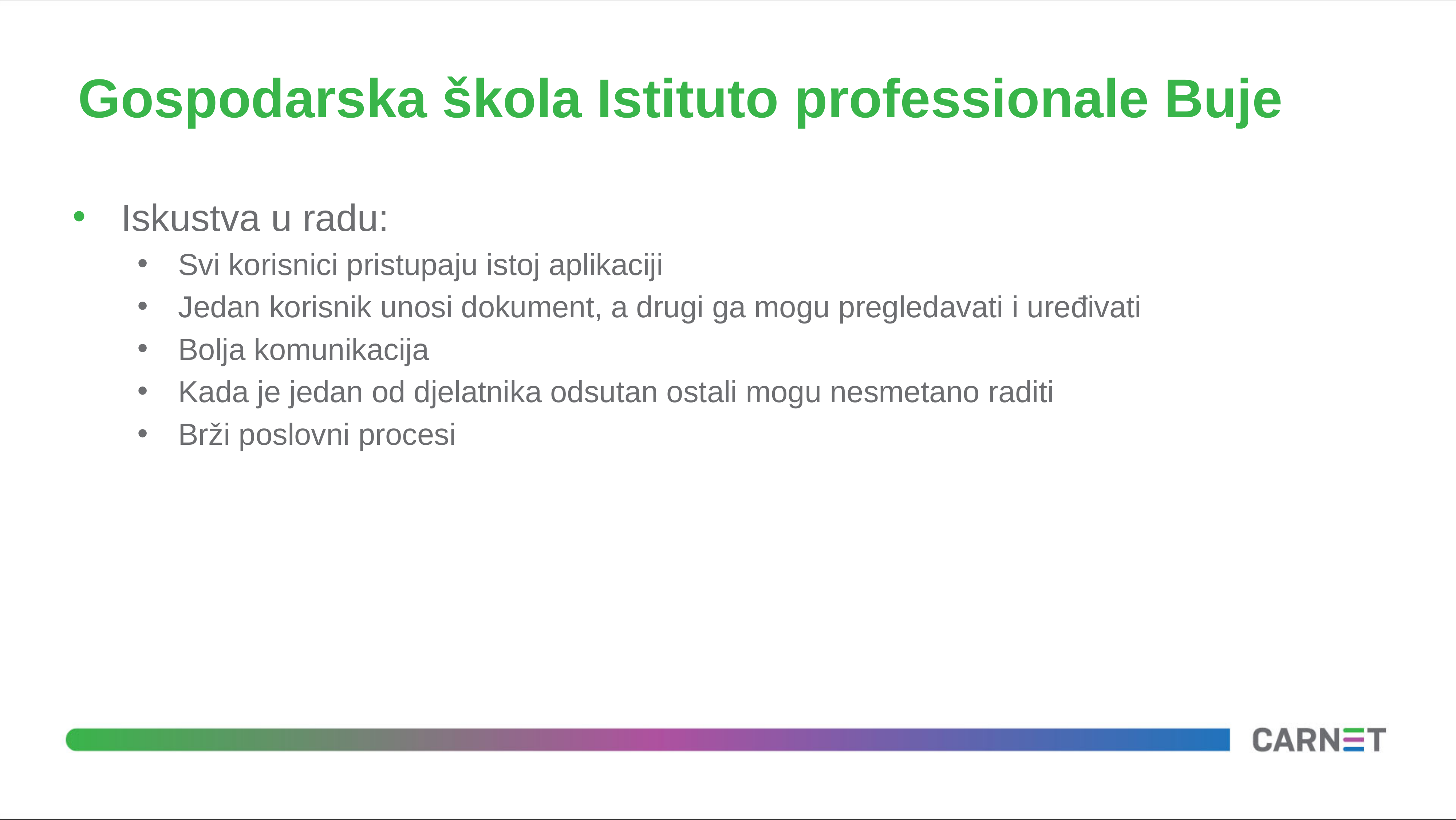

# Gospodarska škola Istituto professionale Buje
Iskustva u radu:
Svi korisnici pristupaju istoj aplikaciji
Jedan korisnik unosi dokument, a drugi ga mogu pregledavati i uređivati
Bolja komunikacija
Kada je jedan od djelatnika odsutan ostali mogu nesmetano raditi
Brži poslovni procesi